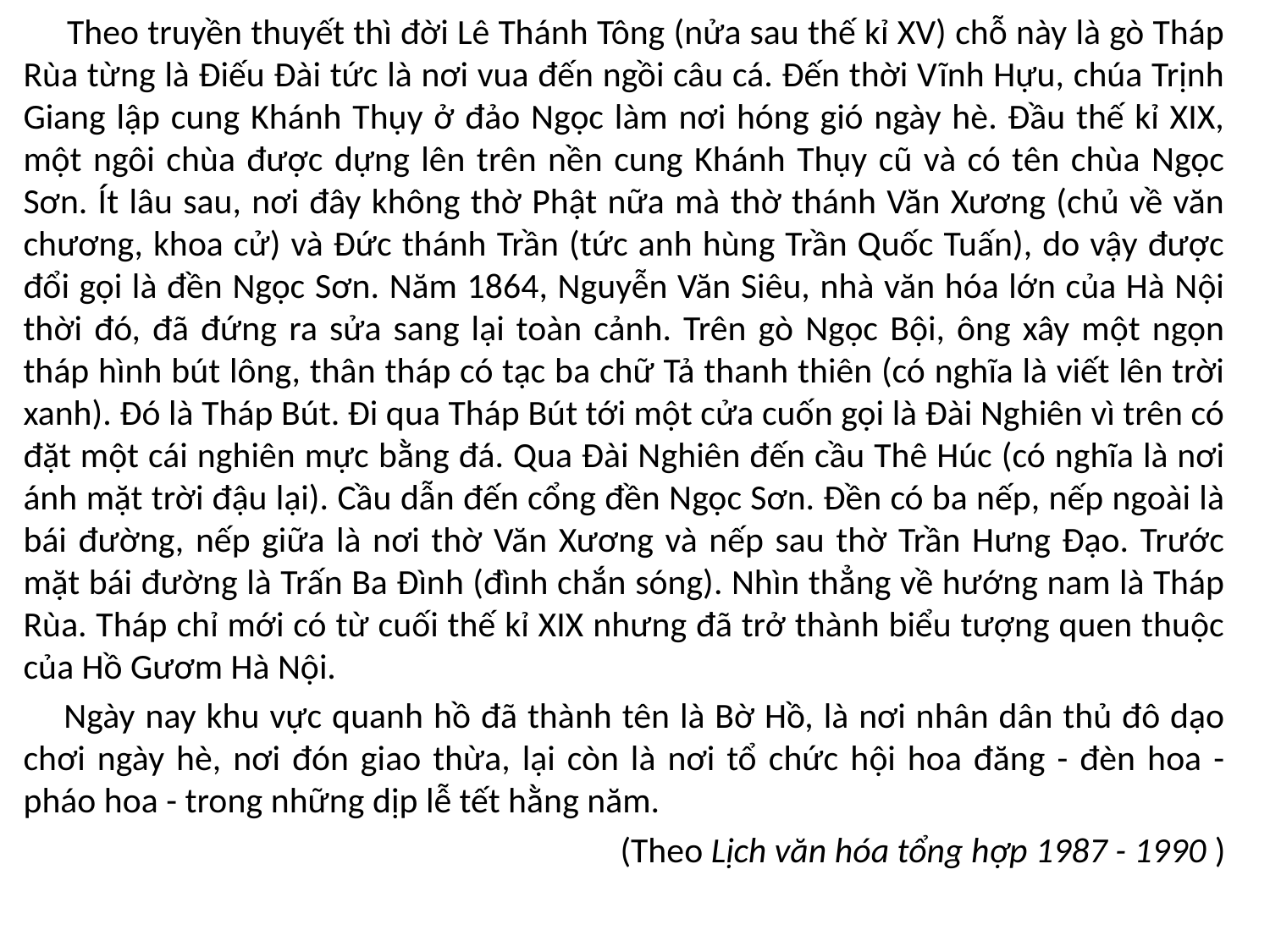

Theo truyền thuyết thì đời Lê Thánh Tông (nửa sau thế kỉ XV) chỗ này là gò Tháp Rùa từng là Điếu Đài tức là nơi vua đến ngồi câu cá. Đến thời Vĩnh Hựu, chúa Trịnh Giang lập cung Khánh Thụy ở đảo Ngọc làm nơi hóng gió ngày hè. Đầu thế kỉ XIX, một ngôi chùa được dựng lên trên nền cung Khánh Thụy cũ và có tên chùa Ngọc Sơn. Ít lâu sau, nơi đây không thờ Phật nữa mà thờ thánh Văn Xương (chủ về văn chương, khoa cử) và Đức thánh Trần (tức anh hùng Trần Quốc Tuấn), do vậy được đổi gọi là đền Ngọc Sơn. Năm 1864, Nguyễn Văn Siêu, nhà văn hóa lớn của Hà Nội thời đó, đã đứng ra sửa sang lại toàn cảnh. Trên gò Ngọc Bội, ông xây một ngọn tháp hình bút lông, thân tháp có tạc ba chữ Tả thanh thiên (có nghĩa là viết lên trời xanh). Đó là Tháp Bút. Đi qua Tháp Bút tới một cửa cuốn gọi là Đài Nghiên vì trên có đặt một cái nghiên mực bằng đá. Qua Đài Nghiên đến cầu Thê Húc (có nghĩa là nơi ánh mặt trời đậu lại). Cầu dẫn đến cổng đền Ngọc Sơn. Đền có ba nếp, nếp ngoài là bái đường, nếp giữa là nơi thờ Văn Xương và nếp sau thờ Trần Hưng Đạo. Trước mặt bái đường là Trấn Ba Đình (đình chắn sóng). Nhìn thẳng về hướng nam là Tháp Rùa. Tháp chỉ mới có từ cuối thế kỉ XIX nhưng đã trở thành biểu tượng quen thuộc của Hồ Gươm Hà Nội.
    Ngày nay khu vực quanh hồ đã thành tên là Bờ Hồ, là nơi nhân dân thủ đô dạo chơi ngày hè, nơi đón giao thừa, lại còn là nơi tổ chức hội hoa đăng - đèn hoa - pháo hoa - trong những dịp lễ tết hằng năm.
(Theo Lịch văn hóa tổng hợp 1987 - 1990 )